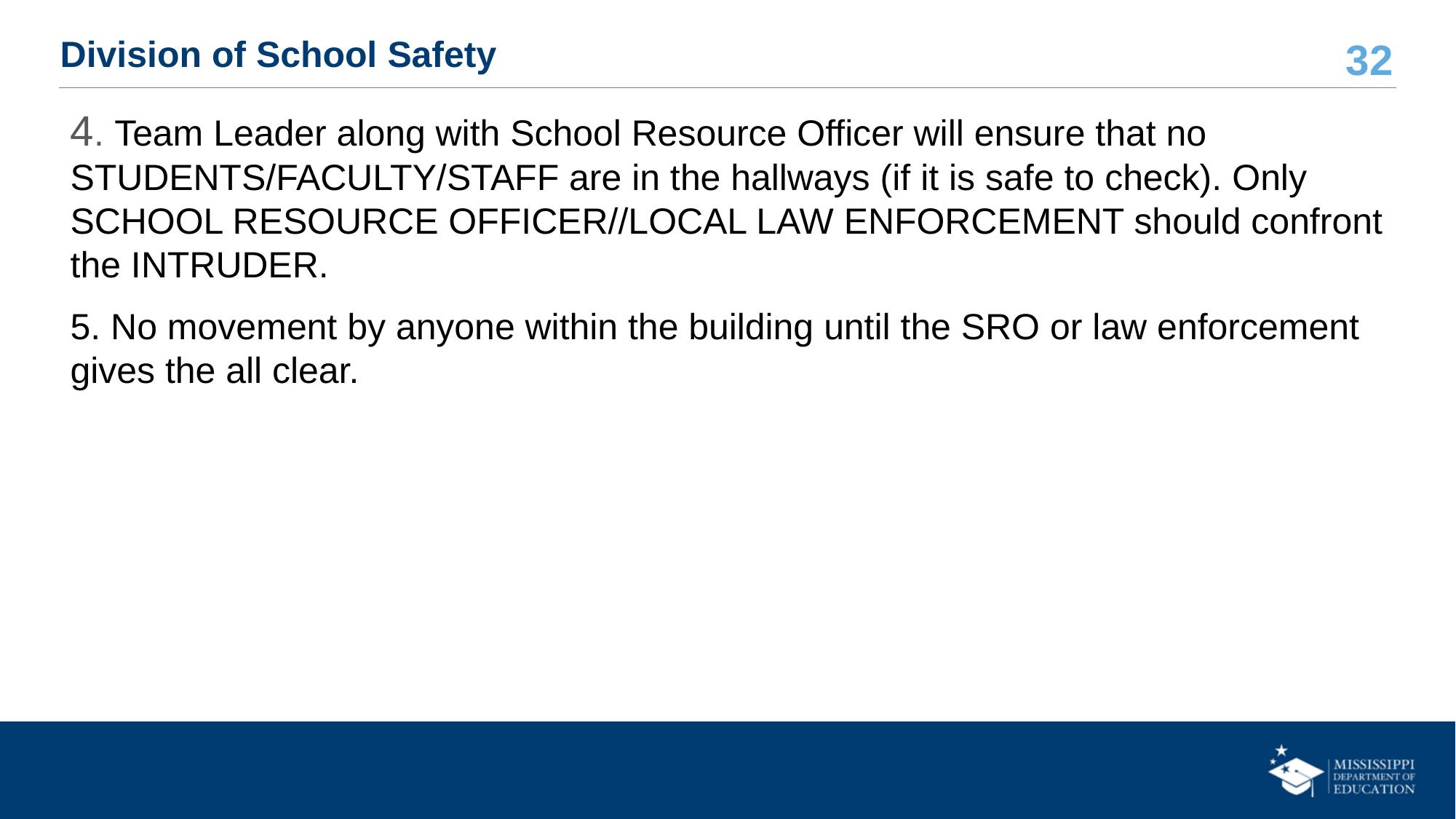

# Division of School Safety
4. Team Leader along with School Resource Officer will ensure that no STUDENTS/FACULTY/STAFF are in the hallways (if it is safe to check). Only SCHOOL RESOURCE OFFICER//LOCAL LAW ENFORCEMENT should confront the INTRUDER.
5. No movement by anyone within the building until the SRO or law enforcement gives the all clear.